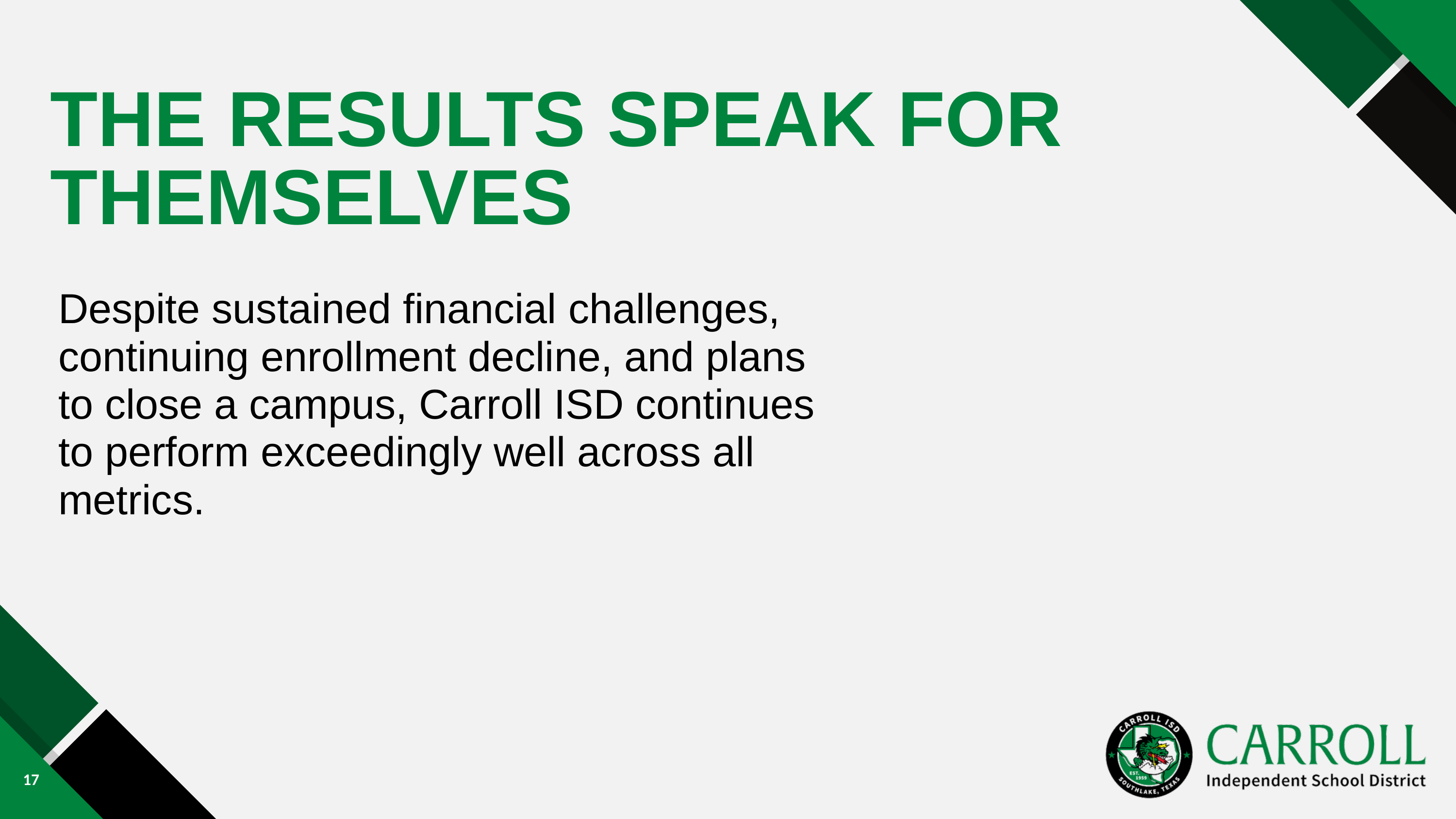

THE RESULTS SPEAK FOR THEMSELVES

Despite sustained financial challenges, continuing enrollment decline, and plans to close a campus, Carroll ISD continues to perform exceedingly well across all metrics.

17